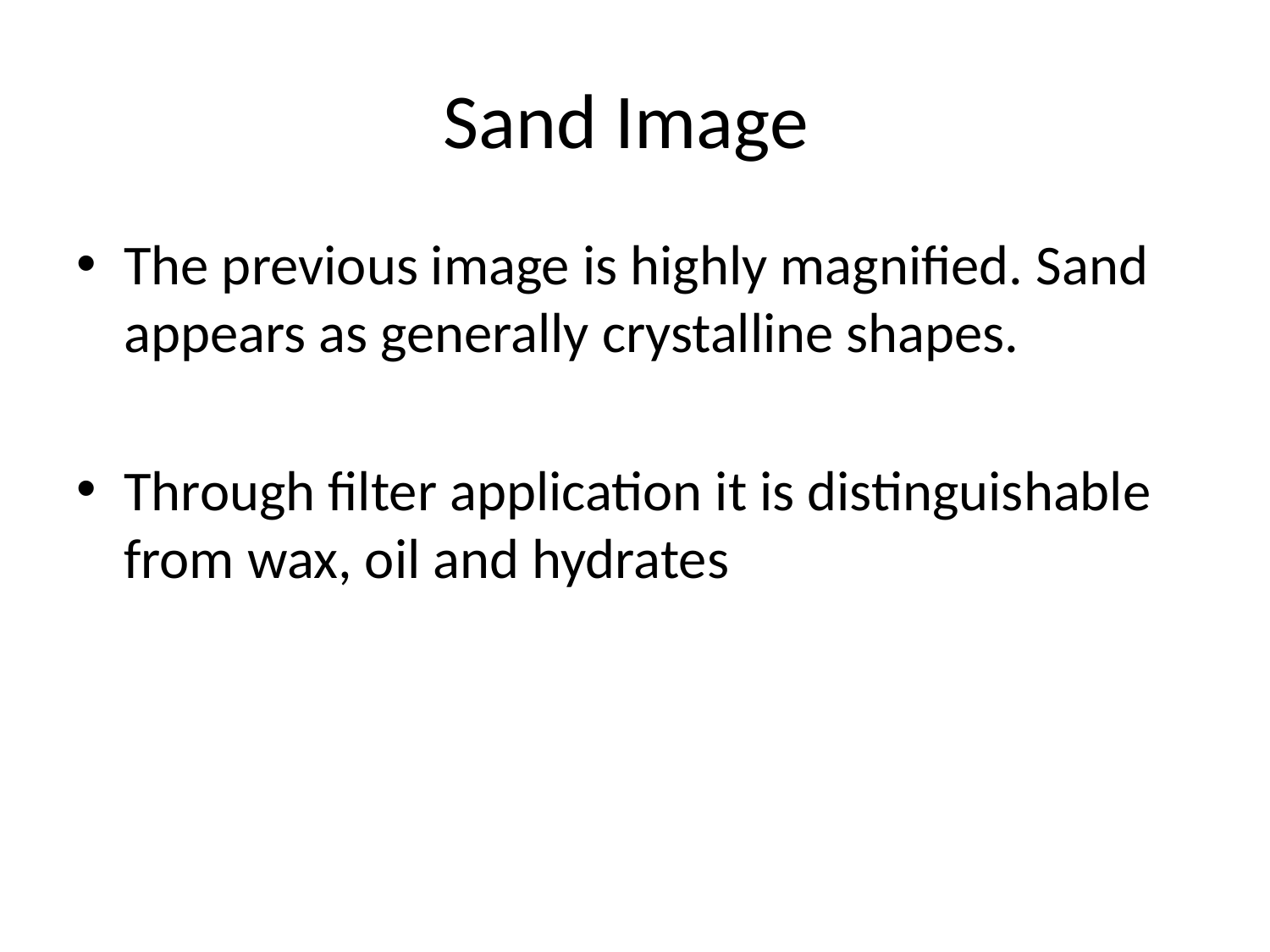

# Sand Image
The previous image is highly magnified. Sand appears as generally crystalline shapes.

Through filter application it is distinguishable from wax, oil and hydrates